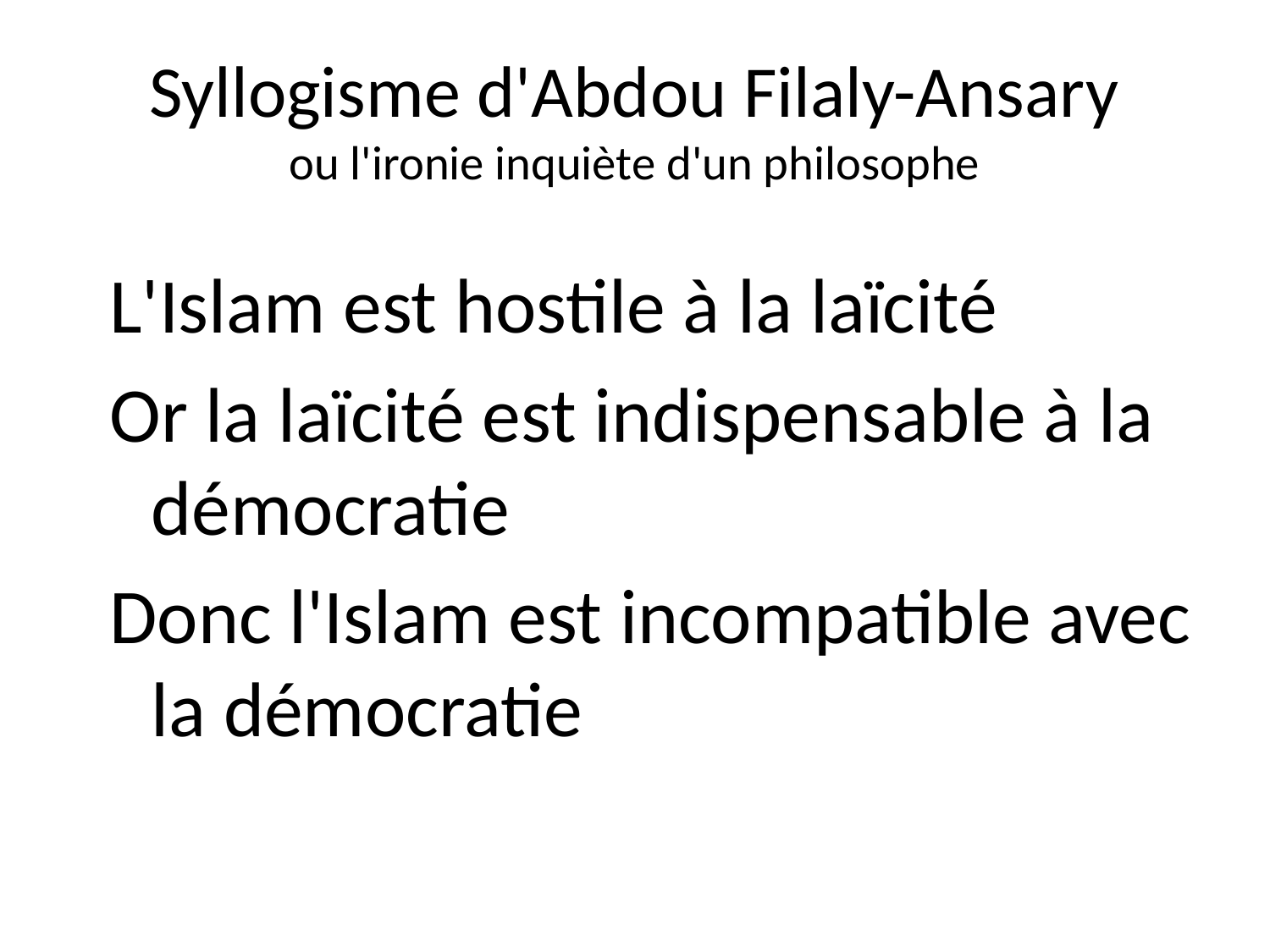

# Syllogisme d'Abdou Filaly-Ansary ou l'ironie inquiète d'un philosophe
L'Islam est hostile à la laïcité
Or la laïcité est indispensable à la démocratie
Donc l'Islam est incompatible avec la démocratie